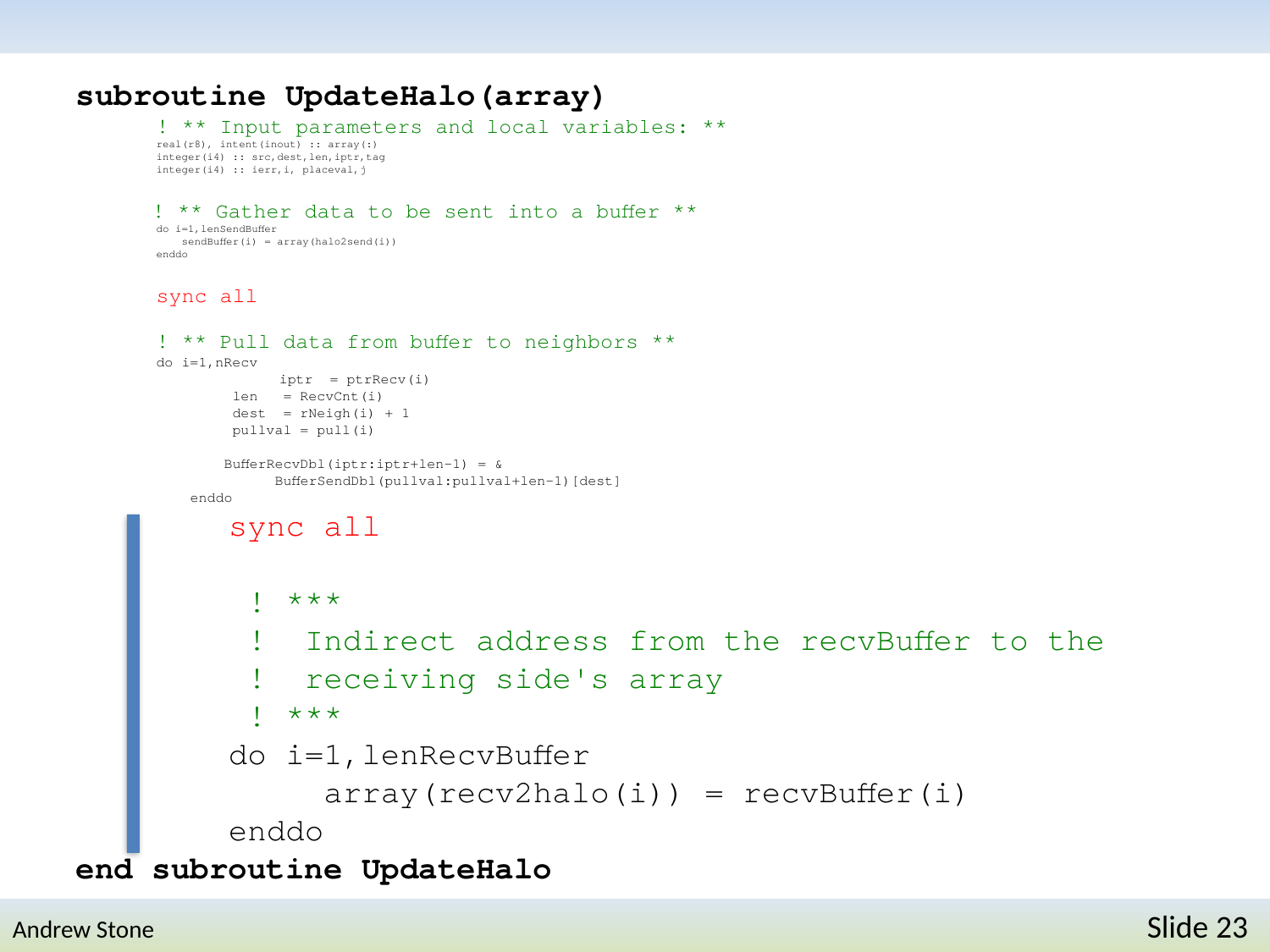

subroutine UpdateHalo(array)
	! ** Input parameters and local variables: **
  	real(r8), intent(inout) :: array(:)
  	integer(i4) :: src,dest,len,iptr,tag
	integer(i4) :: ierr,i, placeval,j

 ! ** Gather data to be sent into a buffer **
	do i=1,lenSendBuffer
	    sendBuffer(i) = array(halo2send(i))
	enddo

	sync all

	! ** Pull data from buffer to neighbors **
        	do i=1,nRecv
		         iptr  = ptrRecv(i)
  	         len   = RecvCnt(i)
   	         dest  = rNeigh(i) + 1
    	         pullval = pull(i)

	        BufferRecvDbl(iptr:iptr+len-1) = &
    	              BufferSendDbl(pullval:pullval+len-1)[dest]
    	    enddo
        sync all

         ! ***
         !  Indirect address from the recvBuffer to the
         !  receiving side's array
         ! ***
        do i=1,lenRecvBuffer
             array(recv2halo(i)) = recvBuffer(i)
        enddo
end subroutine UpdateHalo

Andrew Stone 	Slide 23